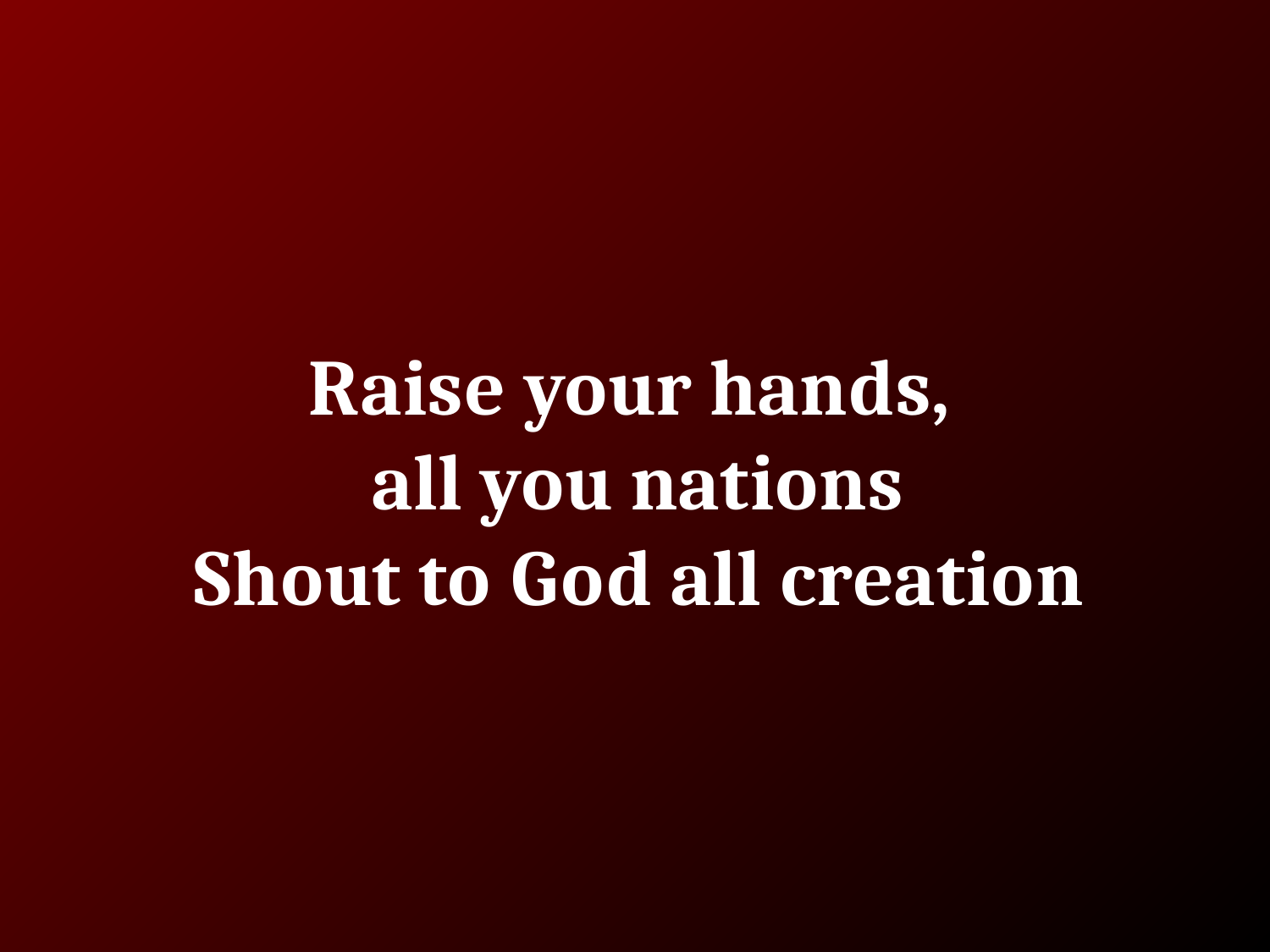

# Raise your hands, all you nations
Shout to God all creation